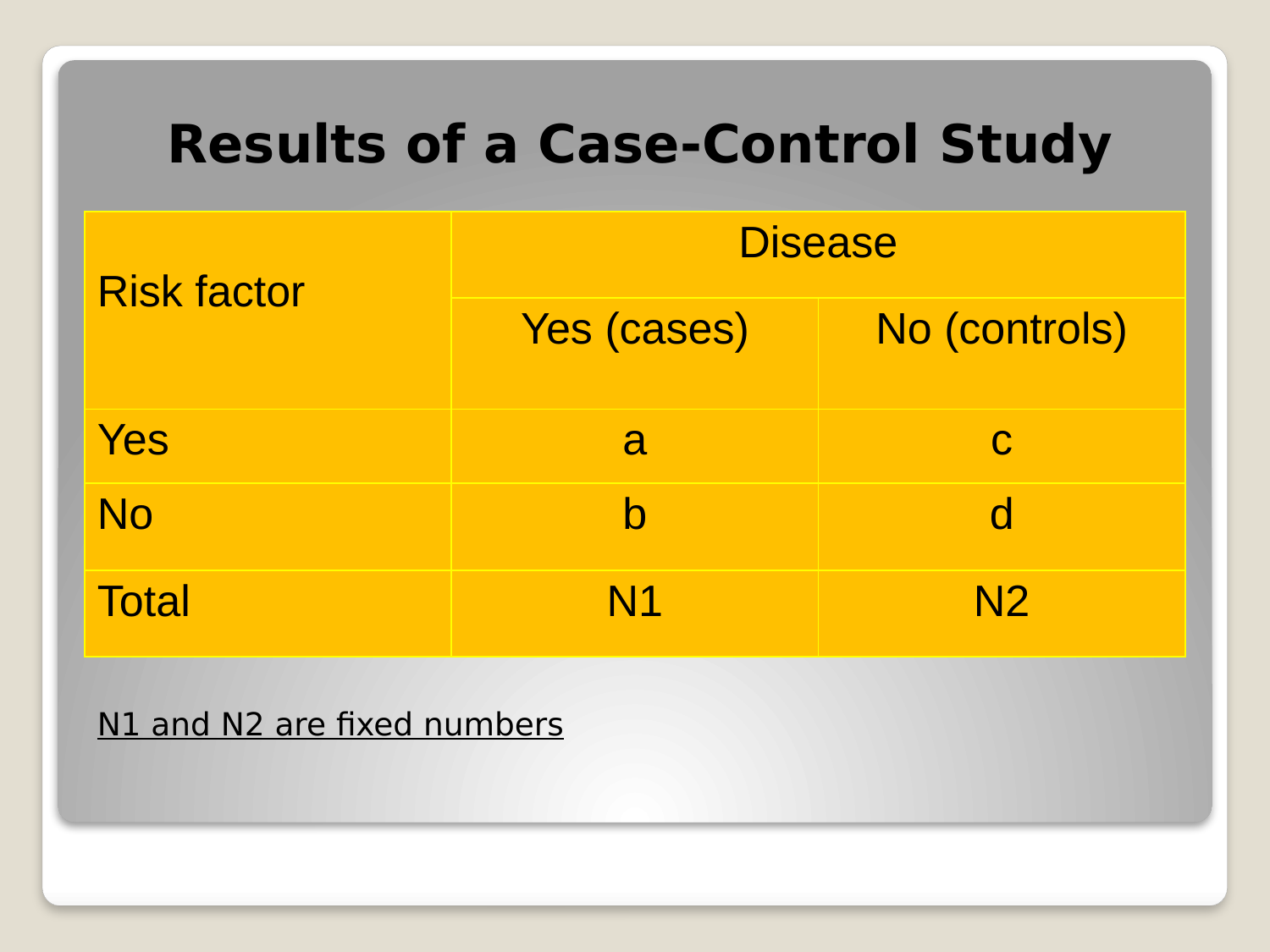

# Results of a Case-Control Study
| Risk factor | Disease |  |
| --- | --- | --- |
|  | Yes (cases) | No (controls) |
| Yes | a | c |
| No | b | d |
| Total | N1 | N2 |
N1 and N2 are fixed numbers